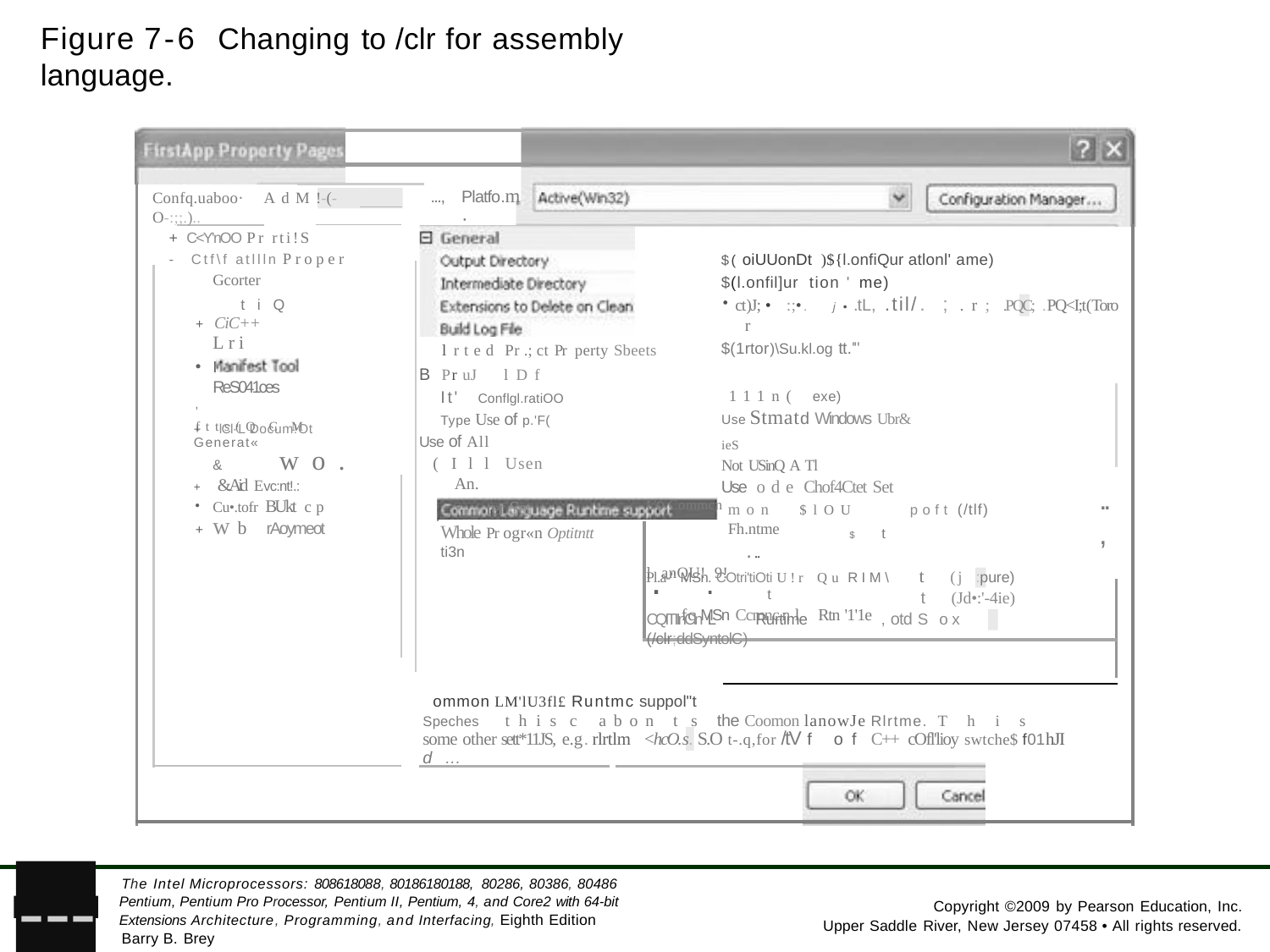

Figure 7-6  Changing to /clr for assembly  language.

Platfo.m·

...,

Confq.uaboo·	AdM!-(-O-:;;.)..

+  C<Y'nOO Pr rti!S
-  Ctf\f atllln Proper
$( oiUUonDt  )${l.onfiQur atlonl' ame)
$(l.onfil]ur  tion '  me)
ct)J; •    :;•.   j • .tL,  .til/.	; .r;  .PQC;  .PQ<I;t(Toro   r
$(1rtor)\Su.kl.og tt.'"

Gcorter
tiQ
+   CiC++
Lri
I
ReS041ces
'     ftts(QCM

l  rted Pr .; ct Pr  perty Sbeets
B Pr uJ     l D f     It' Conflgl.ratiOO Type Use of p.'F(
Use of All
(Ill Usen An.
ter Set

111n(  exe)
Use Stmatd Windows Ubr& ieS
Not USinQ A Tl
+   lCl·'L Docum!Ot Generat«
&	wo.
+   &.Aid Evc:nt!.:
Cu•.tofr  BUkt  cp
+   w b	rAoymeot

Use  ode Chof4Ctet Set
mon   $lOU Fh.ntme
..,
t.'o Commcn l.anQU!.9!

poft (/tlf)
Whole Pr ogr«n Optitntt  ti3n

$t
...
t (j  :pure)

Pl.a-" MSn. COtri'tiOti U!r  Qu RIM\t
fc MSn Ccmnc.n lRtn '1'1e

t (Jd•:'-4ie)
CQITIInCln LRurtime	,otd S ox (/clr;ddSyntolC)

ommon LM'lU3fl£ Runtmc suppol"t
Speches	this c  abon	tsthe Coomon lanowJe Rlrtme.  This
some other sett*11JS, e.g.rlrtlm   <hcO.s.S.O t-.q,for /tV f  of C++  cOfl'lioy swtche$ f01hJI	d ...

---

The Intel Microprocessors: 808618088, 80186180188,  80286, 80386, 80486 Pentium, Pentium Pro Processor, Pentium II, Pentium, 4, and Core2 with 64-bit Extensions Architecture, Programming, and Interfacing, Eighth Edition
Barry B. Brey

PEARSON
Copyright ©2009 by Pearson Education, Inc.
Upper Saddle River, New Jersey 07458 • All rights reserved.